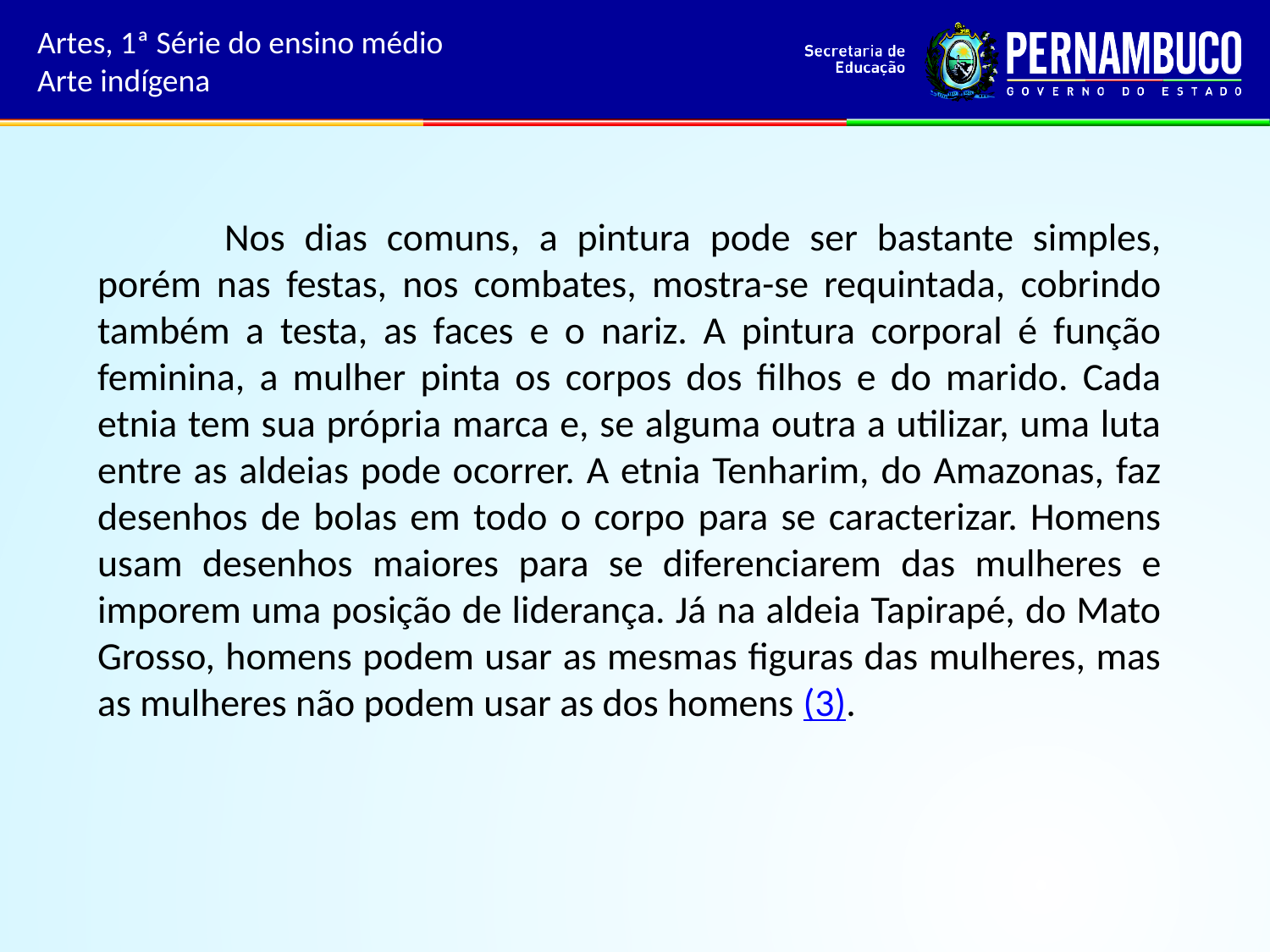

Artes, 1ª Série do ensino médio
Arte indígena
	Nos dias comuns, a pintura pode ser bastante simples, porém nas festas, nos combates, mostra-se requintada, cobrindo também a testa, as faces e o nariz. A pintura corporal é função feminina, a mulher pinta os corpos dos filhos e do marido. Cada etnia tem sua própria marca e, se alguma outra a utilizar, uma luta entre as aldeias pode ocorrer. A etnia Tenharim, do Amazonas, faz desenhos de bolas em todo o corpo para se caracterizar. Homens usam desenhos maiores para se diferenciarem das mulheres e imporem uma posição de liderança. Já na aldeia Tapirapé, do Mato Grosso, homens podem usar as mesmas figuras das mulheres, mas as mulheres não podem usar as dos homens (3).